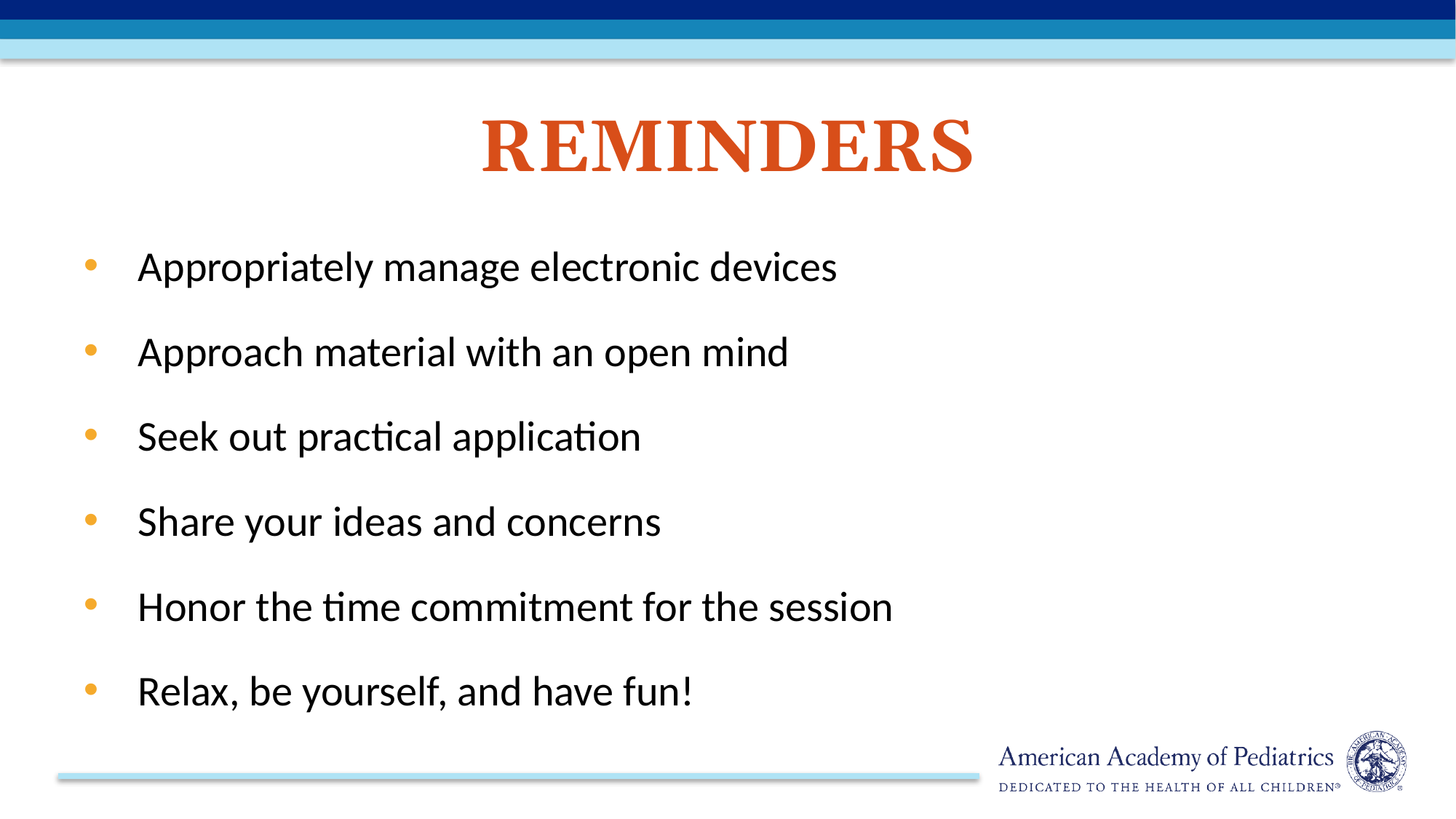

# Reminders
Appropriately manage electronic devices
Approach material with an open mind
Seek out practical application
Share your ideas and concerns
Honor the time commitment for the session
Relax, be yourself, and have fun!